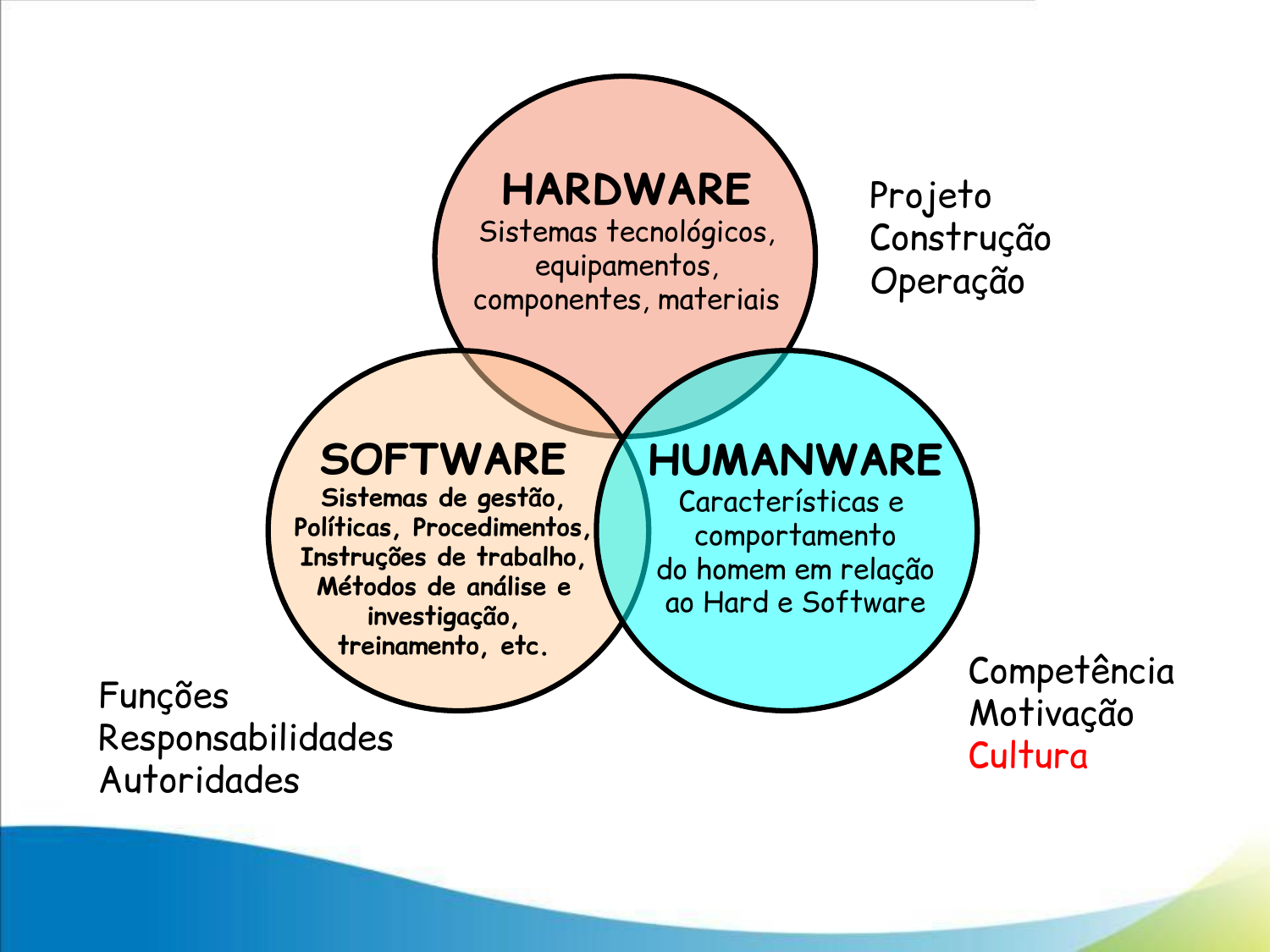

HARDWARE
Sistemas tecnológicos,
equipamentos,
componentes, materiais
Projeto
Construção
Operação

SOFTWARE
Sistemas de gestão,
Políticas, Procedimentos,
Instruções de trabalho,
Métodos de análise e
investigação,
treinamento, etc.
HUMANWARE
Características e
comportamento
do homem em relação
ao Hard e Software
Competência
Motivação
Cultura
Funções
Responsabilidades
Autoridades